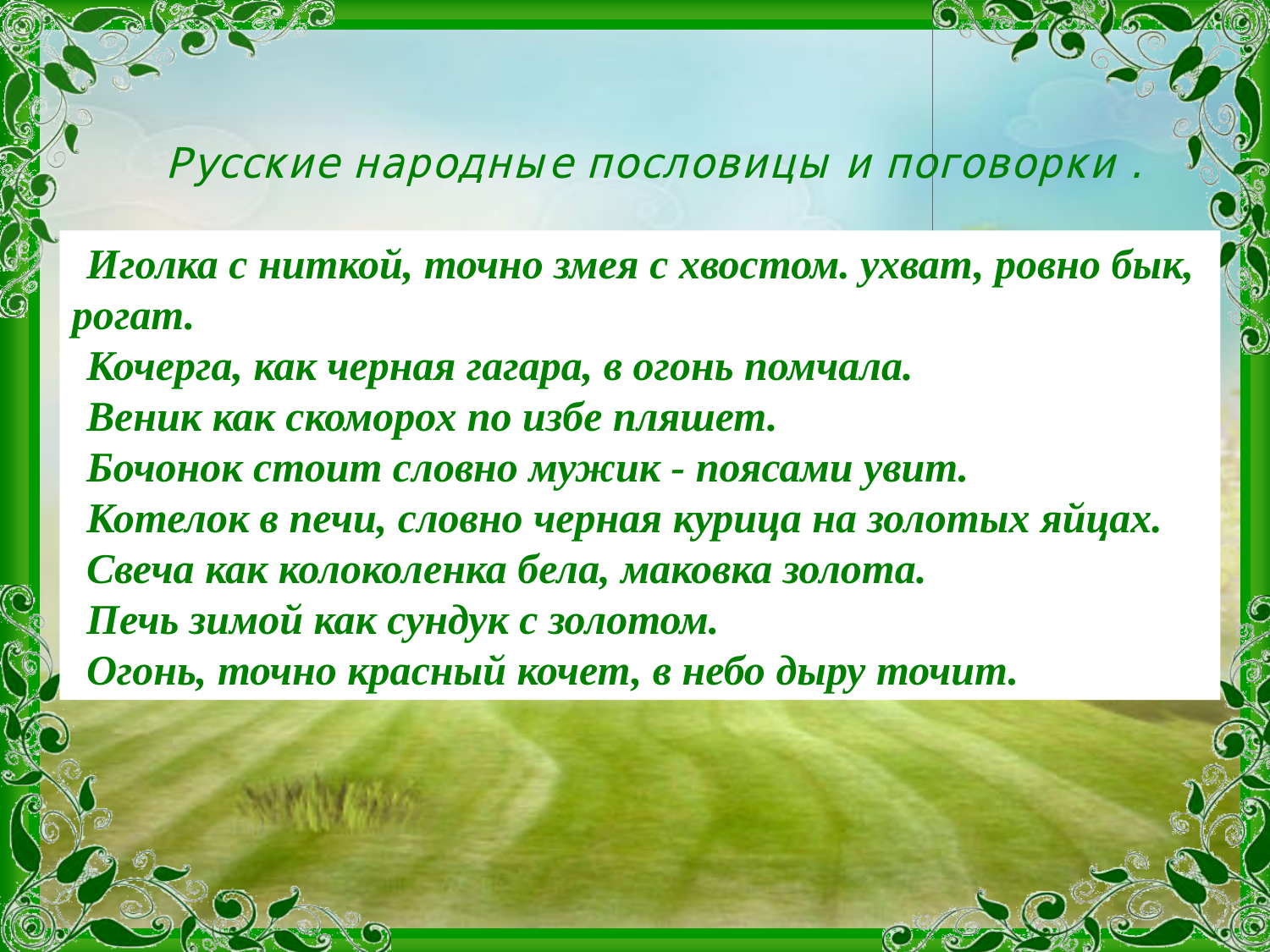

Русские народные пословицы и поговорки .
Иголка с ниткой, точно змея с хвостом. ухват, ровно бык, рогат.
Кочерга, как черная гагара, в огонь помчала.
Веник как скоморох по избе пляшет.
Бочонок стоит словно мужик - поясами увит.
Котелок в печи, словно черная курица на золотых яйцах.
Свеча как колоколенка бела, маковка золота.
Печь зимой как сундук с золотом.
Огонь, точно красный кочет, в небо дыру точит.